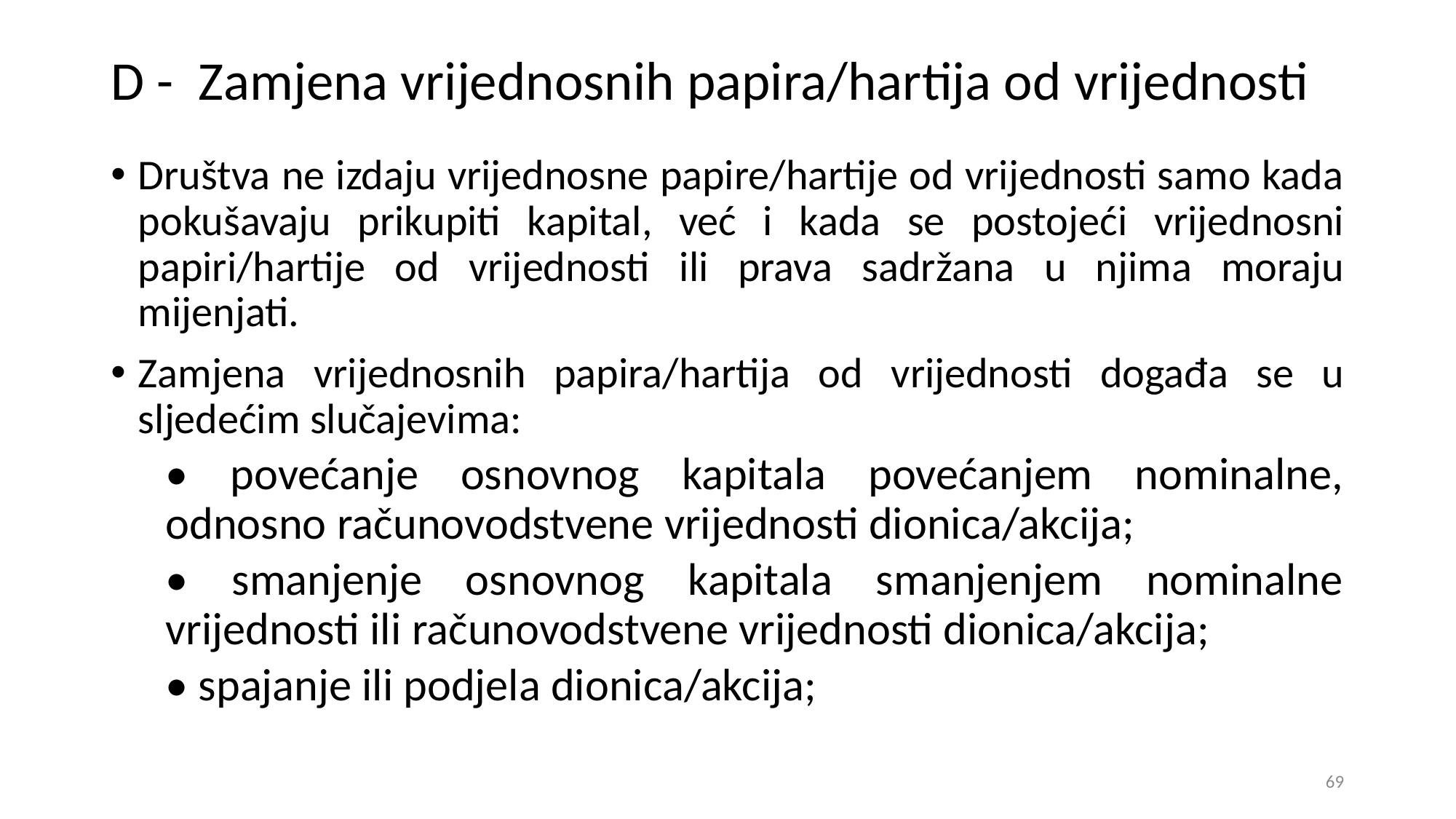

# D -  Zamjena vrijednosnih papira/hartija od vrijednosti
Društva ne izdaju vrijednosne papire/hartije od vrijednosti samo kada pokušavaju prikupiti kapital, već i kada se postojeći vrijednosni papiri/hartije od vrijednosti ili prava sadržana u njima moraju mijenjati.
Zamjena vrijednosnih papira/hartija od vrijednosti događa se u sljedećim slučajevima:
• povećanje osnovnog kapitala povećanjem nominalne, odnosno računovodstvene vrijednosti dionica/akcija;
• smanjenje osnovnog kapitala smanjenjem nominalne vrijednosti ili računovodstvene vrijednosti dionica/akcija;
• spajanje ili podjela dionica/akcija;
69